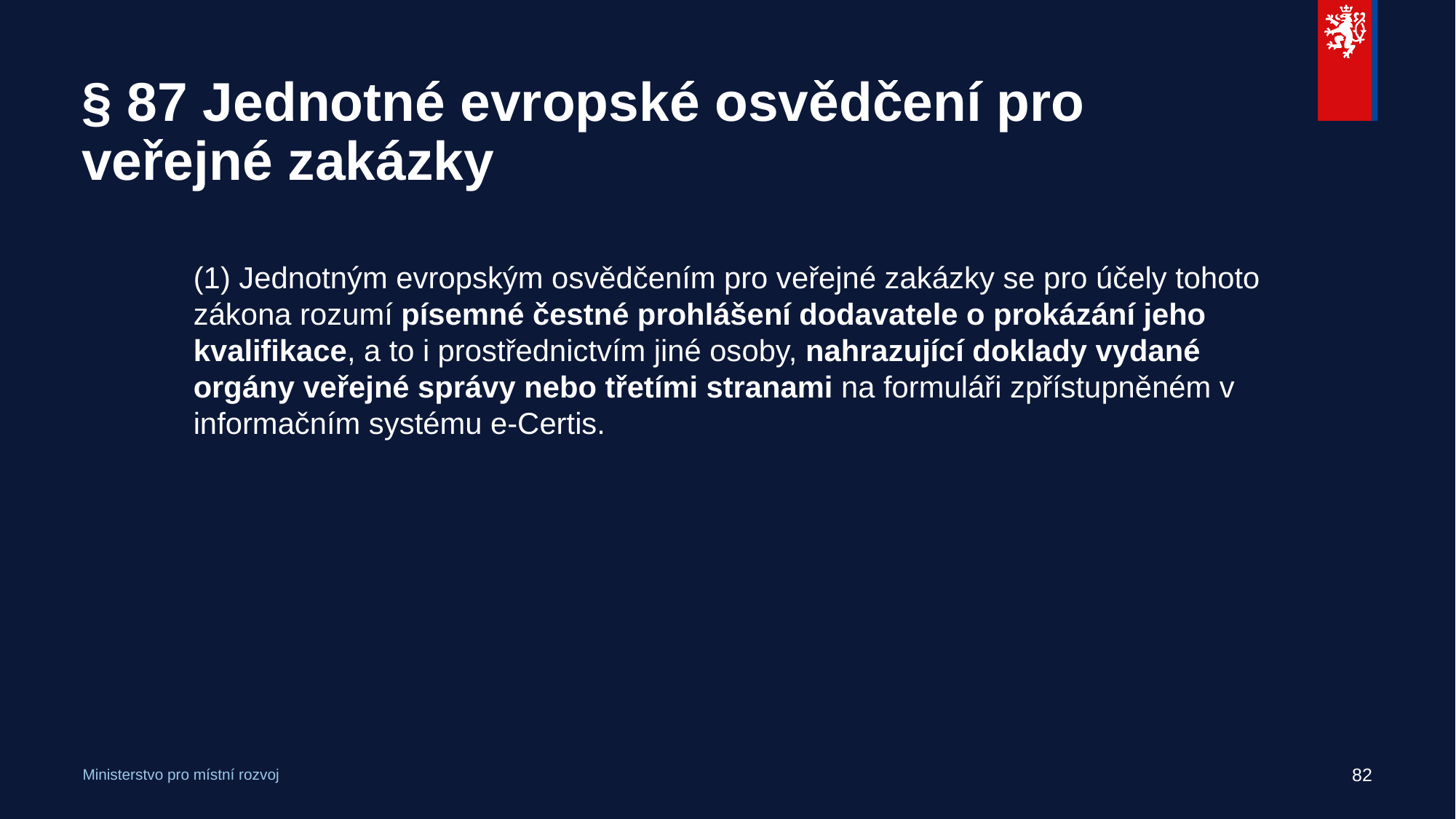

# § 87 Jednotné evropské osvědčení pro veřejné zakázky
(1) Jednotným evropským osvědčením pro veřejné zakázky se pro účely tohoto zákona rozumí písemné čestné prohlášení dodavatele o prokázání jeho kvalifikace, a to i prostřednictvím jiné osoby, nahrazující doklady vydané orgány veřejné správy nebo třetími stranami na formuláři zpřístupněném v informačním systému e-Certis.

82